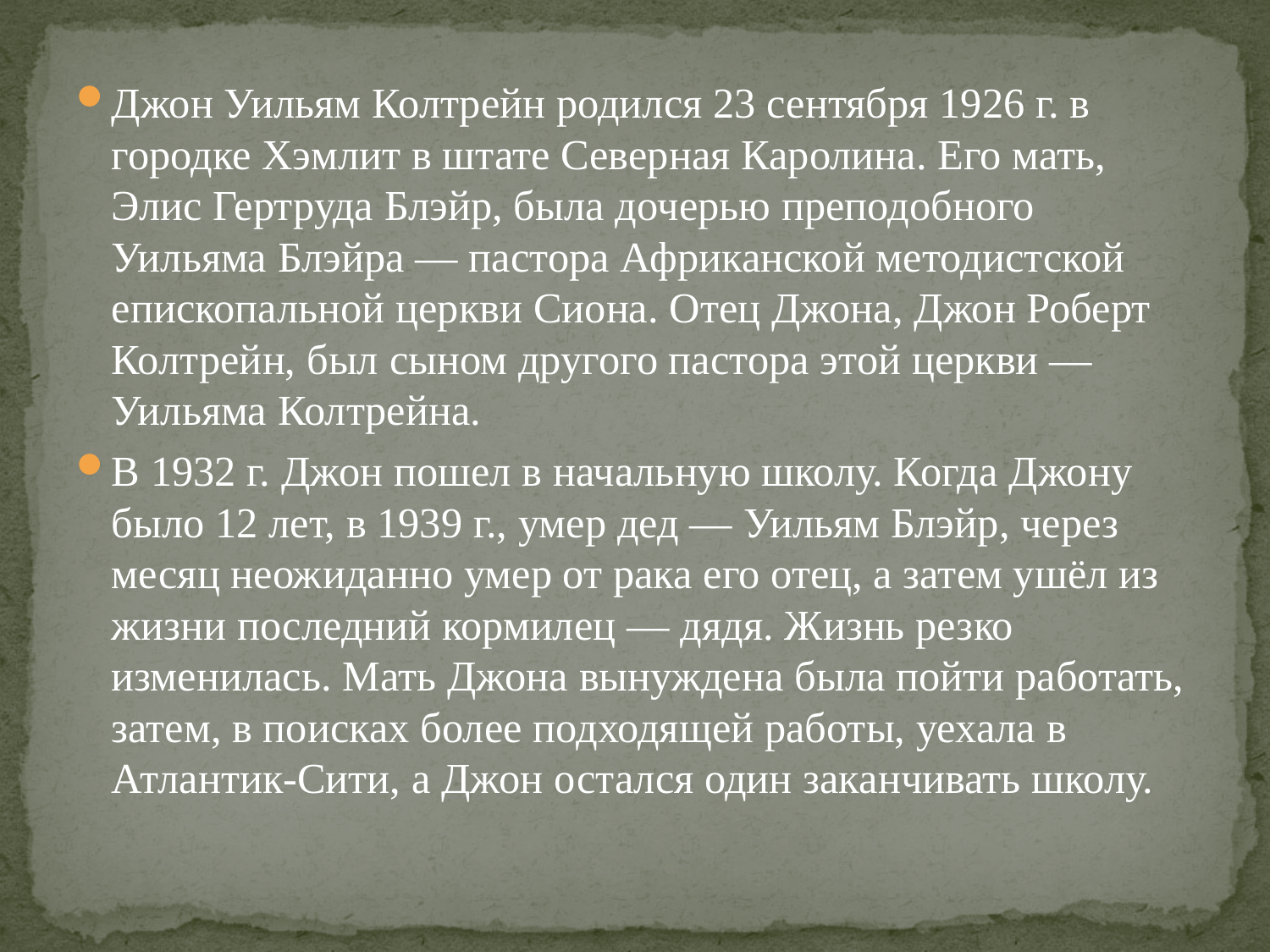

Джон Уильям Колтрейн родился 23 сентября 1926 г. в городке Хэмлит в штате Северная Каролина. Его мать, Элис Гертруда Блэйр, была дочерью преподобного Уильяма Блэйра — пастора Африканской методистской епископальной церкви Сиона. Отец Джона, Джон Роберт Колтрейн, был сыном другого пастора этой церкви — Уильяма Колтрейна.
В 1932 г. Джон пошел в начальную школу. Когда Джону было 12 лет, в 1939 г., умер дед — Уильям Блэйр, через месяц неожиданно умер от рака его отец, а затем ушёл из жизни последний кормилец — дядя. Жизнь резко изменилась. Мать Джона вынуждена была пойти работать, затем, в поисках более подходящей работы, уехала в Атлантик-Сити, а Джон остался один заканчивать школу.